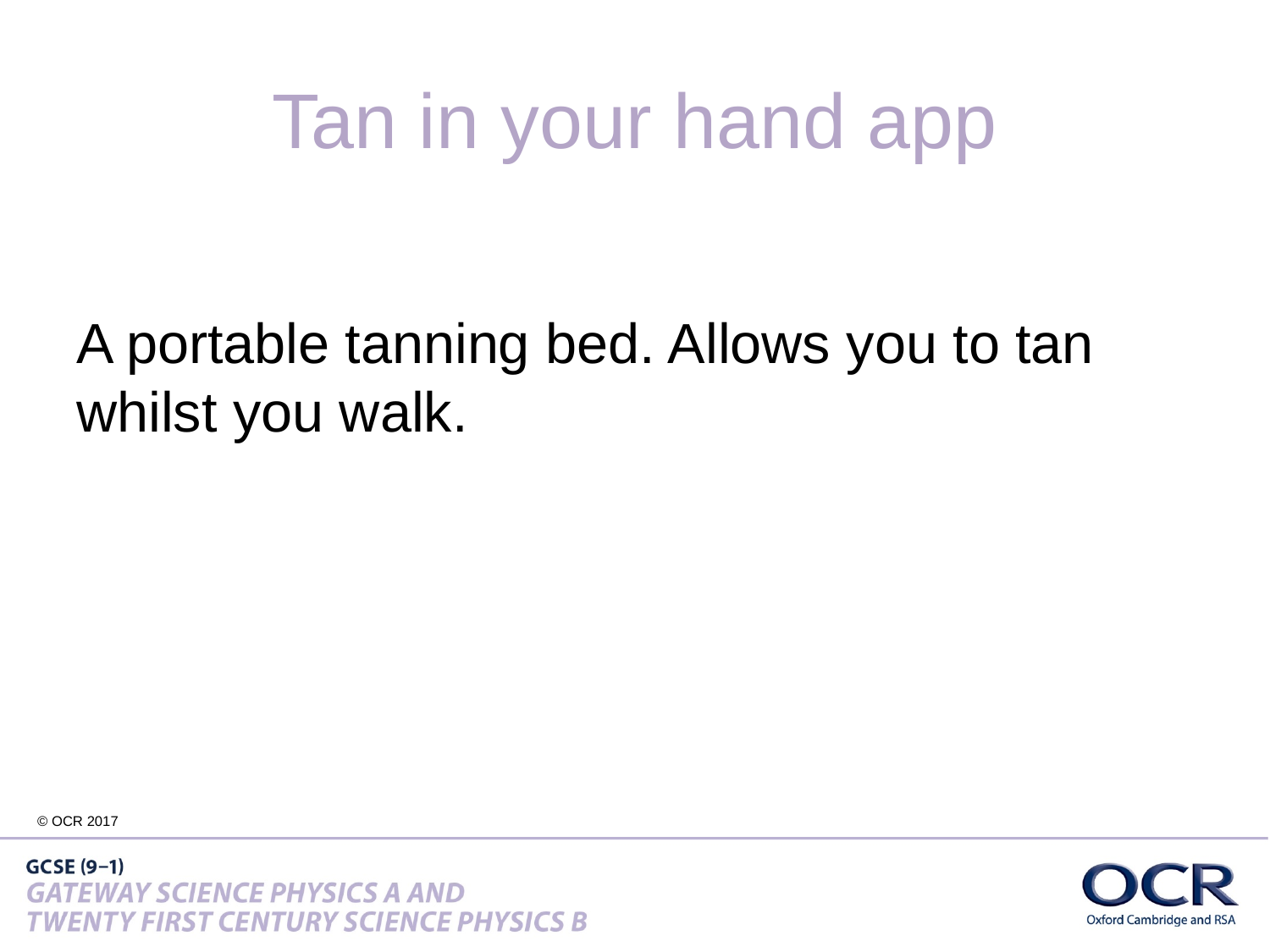

# Tan in your hand app

A portable tanning bed. Allows you to tan whilst you walk.